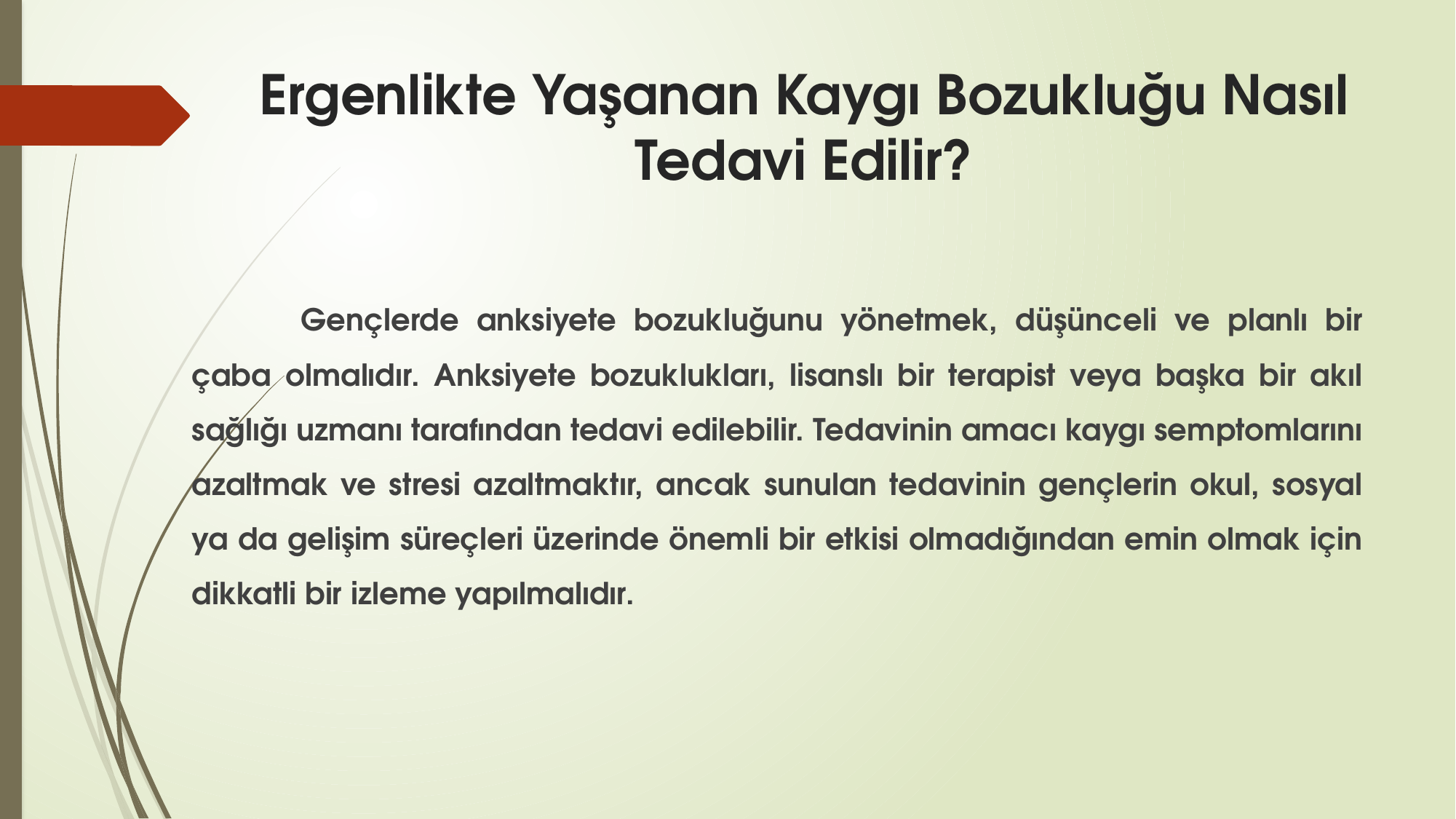

# Ergenlikte Yaşanan Kaygı Bozukluğu Nasıl Tedavi Edilir?
	Gençlerde anksiyete bozukluğunu yönetmek, düşünceli ve planlı bir çaba olmalıdır. Anksiyete bozuklukları, lisanslı bir terapist veya başka bir akıl sağlığı uzmanı tarafından tedavi edilebilir. Tedavinin amacı kaygı semptomlarını azaltmak ve stresi azaltmaktır, ancak sunulan tedavinin gençlerin okul, sosyal ya da gelişim süreçleri üzerinde önemli bir etkisi olmadığından emin olmak için dikkatli bir izleme yapılmalıdır.